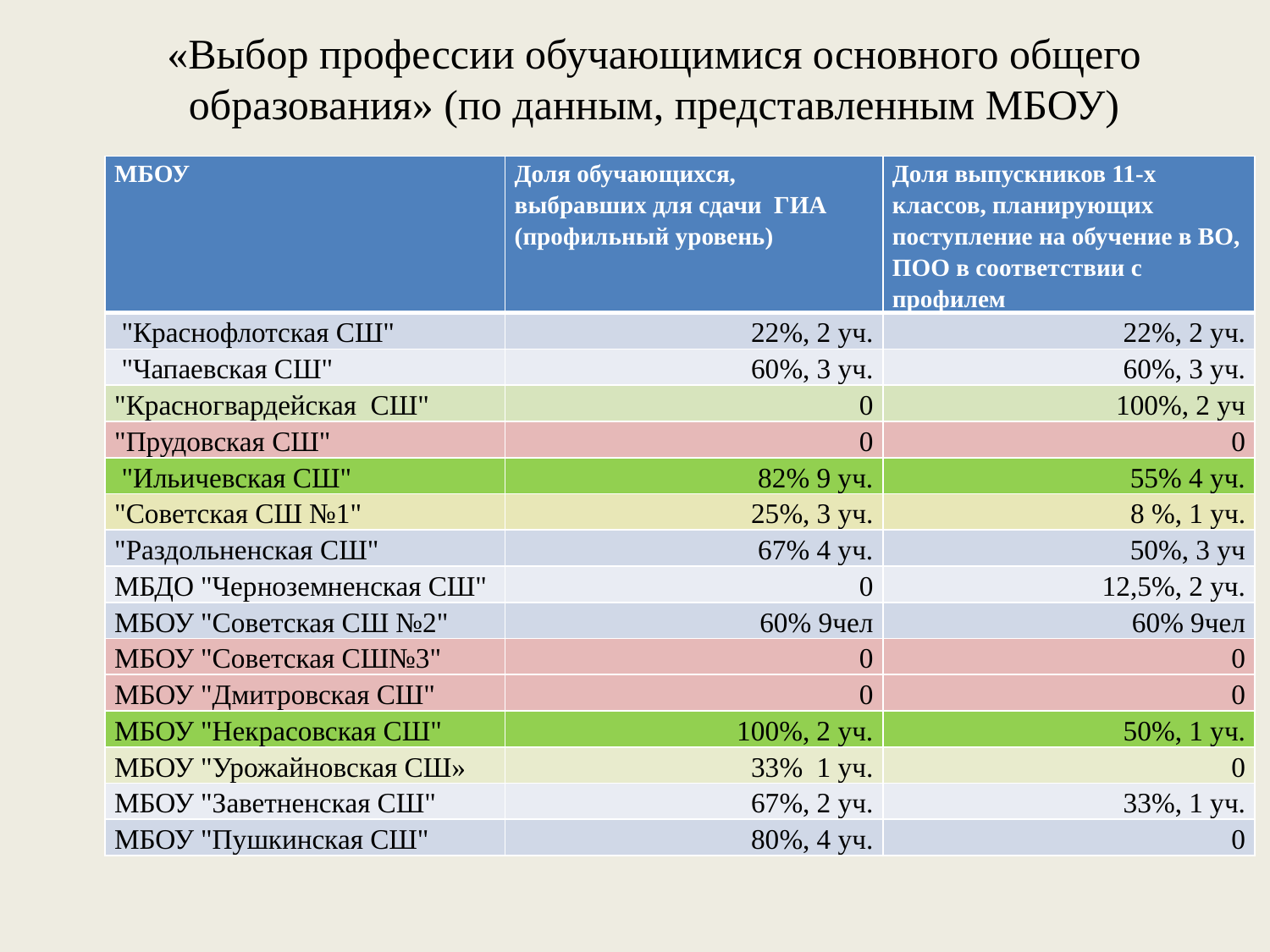

# «Выбор профессии обучающимися основного общего образования» (по данным, представленным МБОУ)
| МБОУ | Доля обучающихся, выбравших для сдачи ГИА (профильный уровень) | Доля выпускников 11-х классов, планирующих поступление на обучение в ВО, ПОО в соответствии с профилем |
| --- | --- | --- |
| "Краснофлотская СШ" | 22%, 2 уч. | 22%, 2 уч. |
| "Чапаевская СШ" | 60%, 3 уч. | 60%, 3 уч. |
| "Красногвардейская СШ" | 0 | 100%, 2 уч |
| "Прудовская СШ" | 0 | 0 |
| "Ильичевская СШ" | 82% 9 уч. | 55% 4 уч. |
| "Советская СШ №1" | 25%, 3 уч. | 8 %, 1 уч. |
| "Раздольненская СШ" | 67% 4 уч. | 50%, 3 уч |
| МБДО "Черноземненская СШ" | 0 | 12,5%, 2 уч. |
| МБОУ "Советская СШ №2" | 60% 9чел | 60% 9чел |
| МБОУ "Советская СШ№3" | 0 | 0 |
| МБОУ "Дмитровская СШ" | 0 | 0 |
| МБОУ "Некрасовская СШ" | 100%, 2 уч. | 50%, 1 уч. |
| МБОУ "Урожайновская СШ» | 33% 1 уч. | 0 |
| МБОУ "Заветненская СШ" | 67%, 2 уч. | 33%, 1 уч. |
| МБОУ "Пушкинская СШ" | 80%, 4 уч. | 0 |